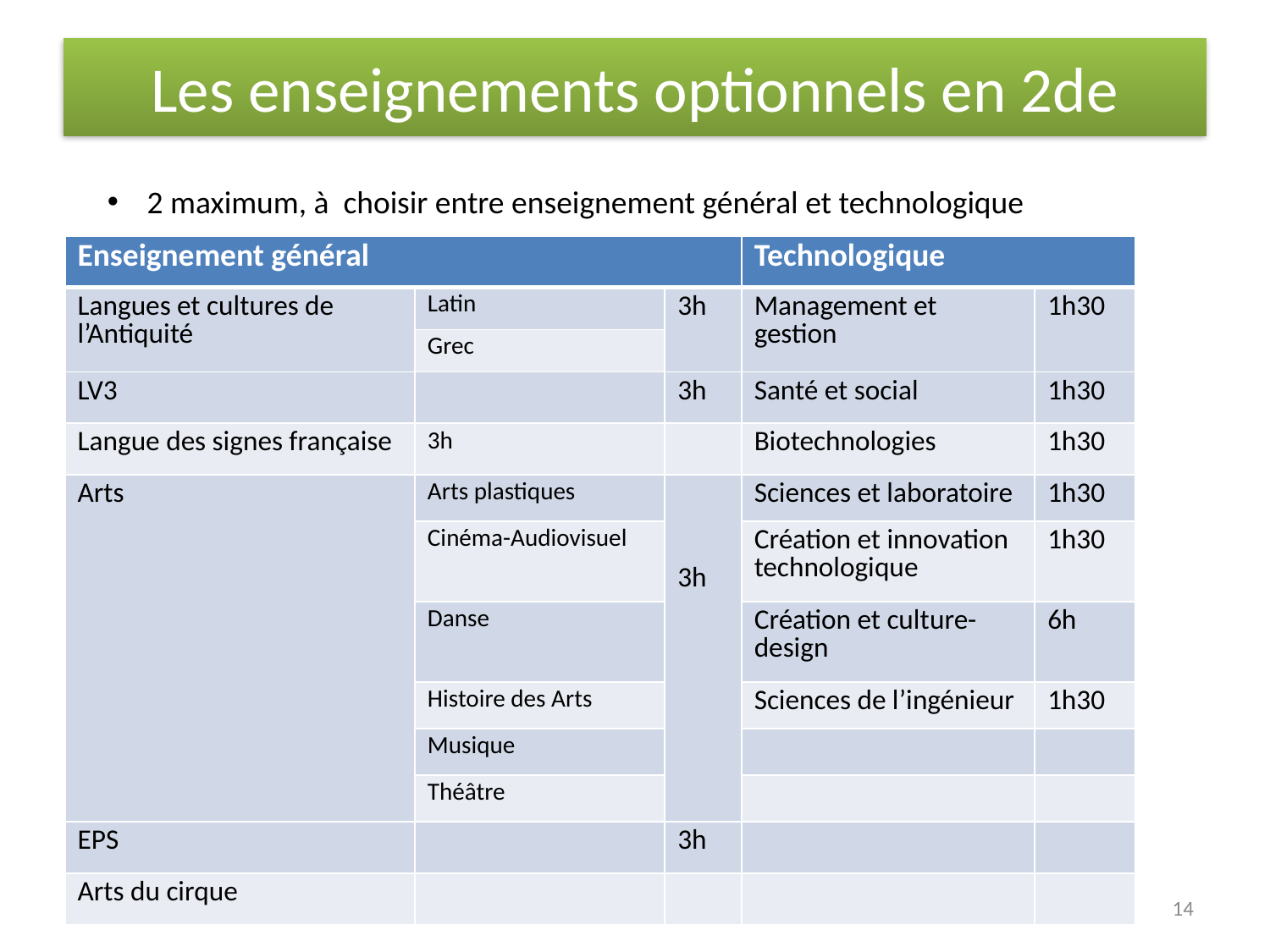

# Les enseignements optionnels en 2de
2 maximum, à  choisir entre enseignement général et technologique
| Enseignement général |  |  | Technologique |  |
| --- | --- | --- | --- | --- |
| Langues et cultures de l’Antiquité | Latin | 3h | Management et gestion | 1h30 |
|  | Grec |  |  |  |
| LV3 |  | 3h | Santé et social | 1h30 |
| Langue des signes française | 3h |  | Biotechnologies | 1h30 |
| Arts | Arts plastiques | 3h | Sciences et laboratoire | 1h30 |
|  | Cinéma-Audiovisuel |  | Création et innovation technologique | 1h30 |
|  | Danse |  | Création et culture-design | 6h |
|  | Histoire des Arts |  | Sciences de l’ingénieur | 1h30 |
|  | Musique |  |  |  |
|  | Théâtre |  |  |  |
| EPS |  | 3h |  |  |
| Arts du cirque |  |  |  |  |
14